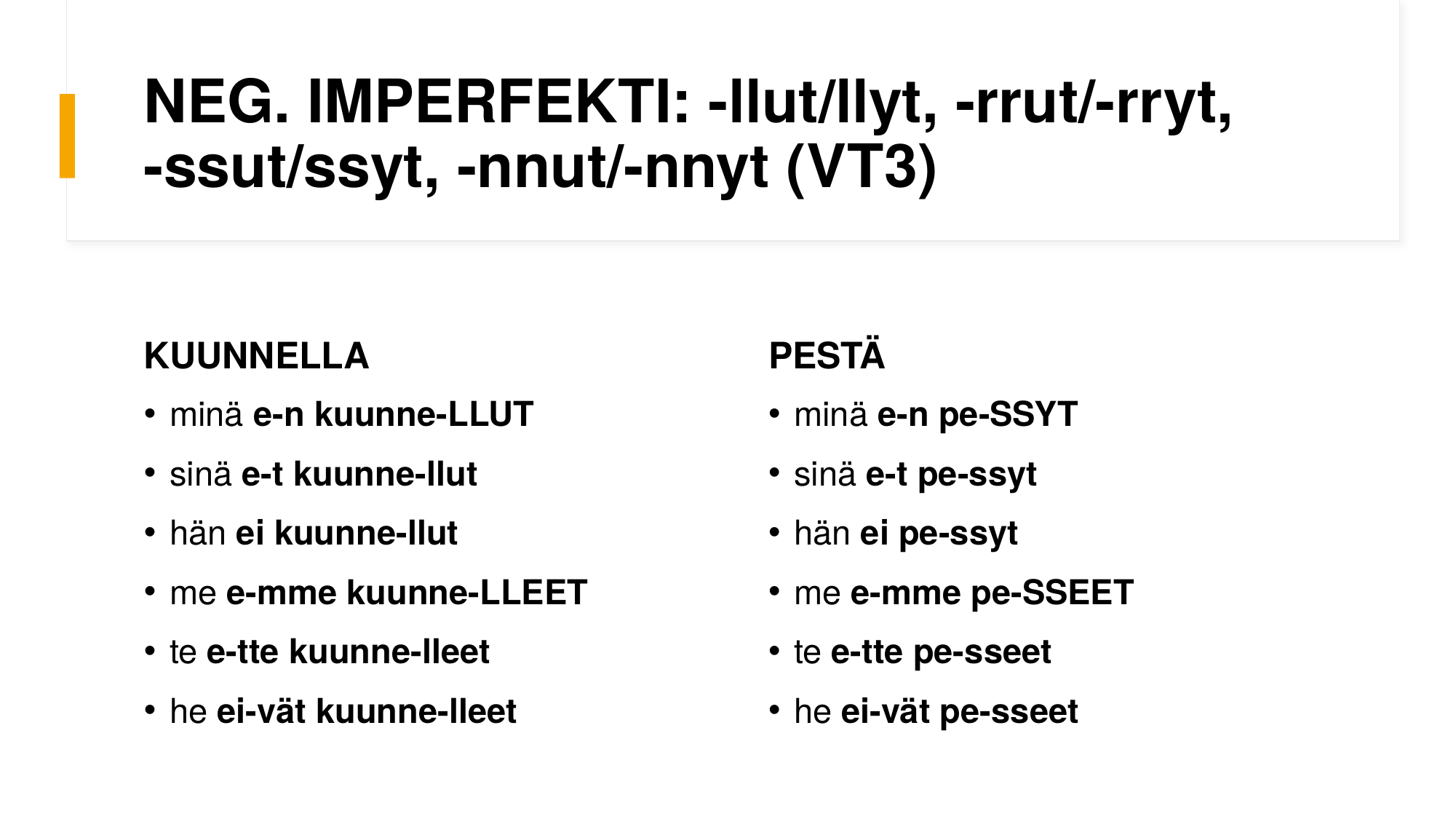

# NEG. IMPERFEKTI: -llut/llyt, -rrut/-rryt, -ssut/ssyt, -nnut/-nnyt (VT3)
KUUNNELLA
PESTÄ
minä e-n pe-SSYT
sinä e-t pe-ssyt
hän ei pe-ssyt
me e-mme pe-SSEET
te e-tte pe-sseet
he ei-vät pe-sseet

minä e-n kuunne-LLUT
sinä e-t kuunne-llut
hän ei kuunne-llut
me e-mme kuunne-LLEET
te e-tte kuunne-lleet
he ei-vät kuunne-lleet